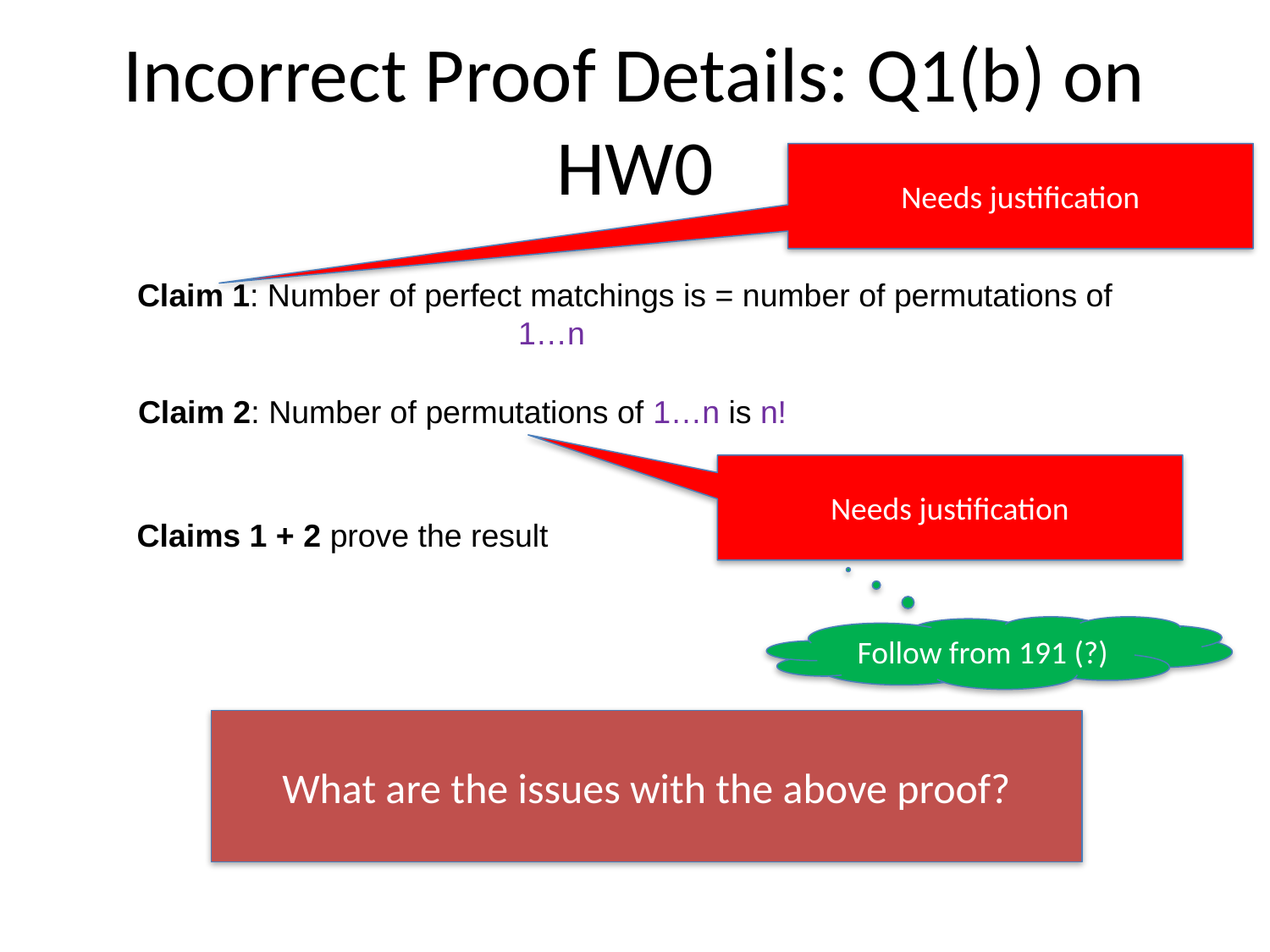

# Incorrect Proof Details: Q1(b) on HW0
Needs justification
Claim 1: Number of perfect matchings is = number of permutations of
			1…n
Claim 2: Number of permutations of 1…n is n!
Needs justification
Claims 1 + 2 prove the result
Follow from 191 (?)
What are the issues with the above proof?